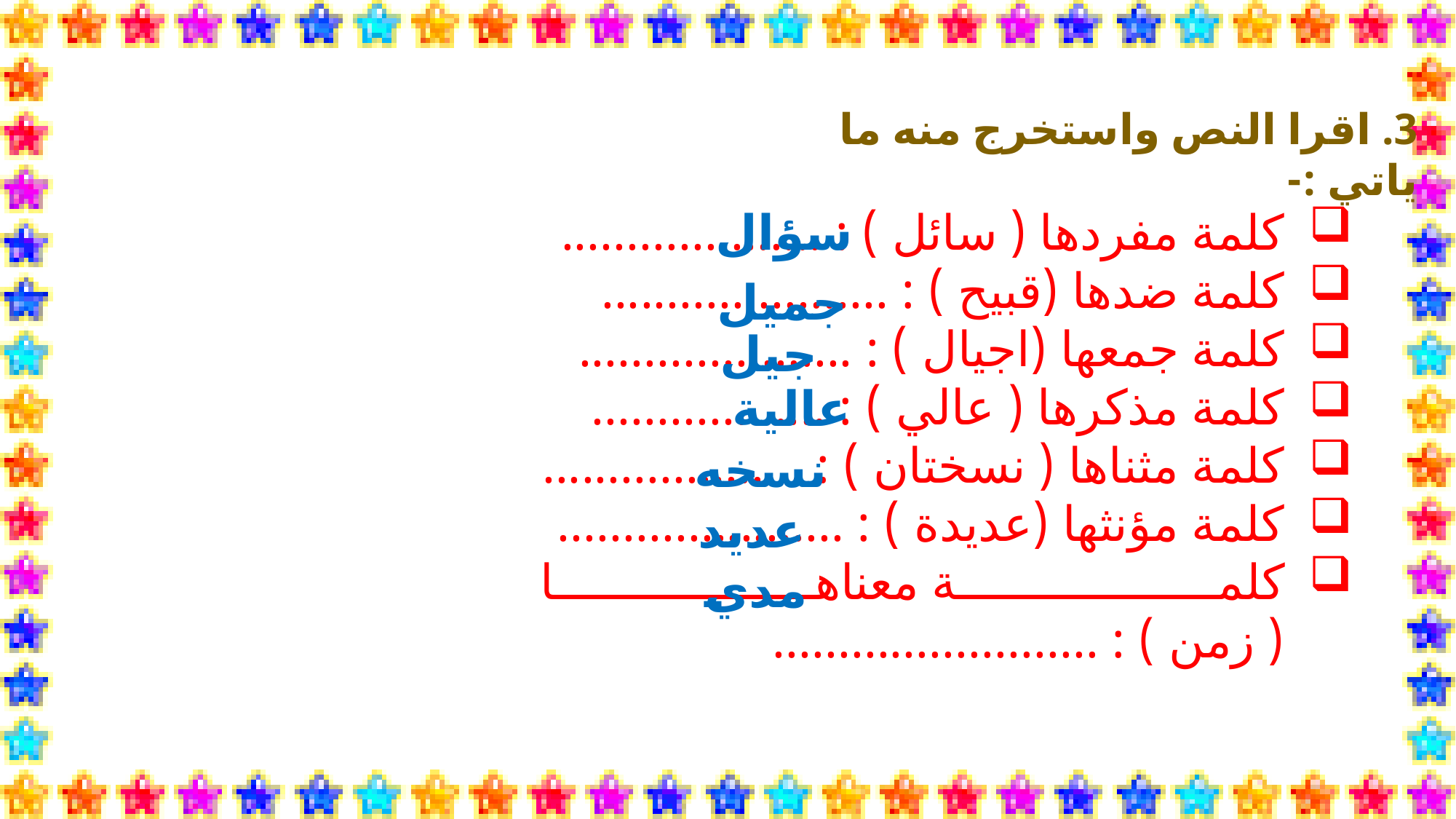

3. اقرا النص واستخرج منه ما ياتي :-
كلمة مفردها ( سائل ) : ....................
كلمة ضدها (قبيح ) : ......................
كلمة جمعها (اجيال ) : .....................
كلمة مذكرها ( عالي ) : ..................
كلمة مثناها ( نسختان ) : ....................
كلمة مؤنثها (عديدة ) : ......................
كلمة معناها ( زمن ) : .........................
سؤال
جميل
جيل
عالية
نسخه
عديد
مدي